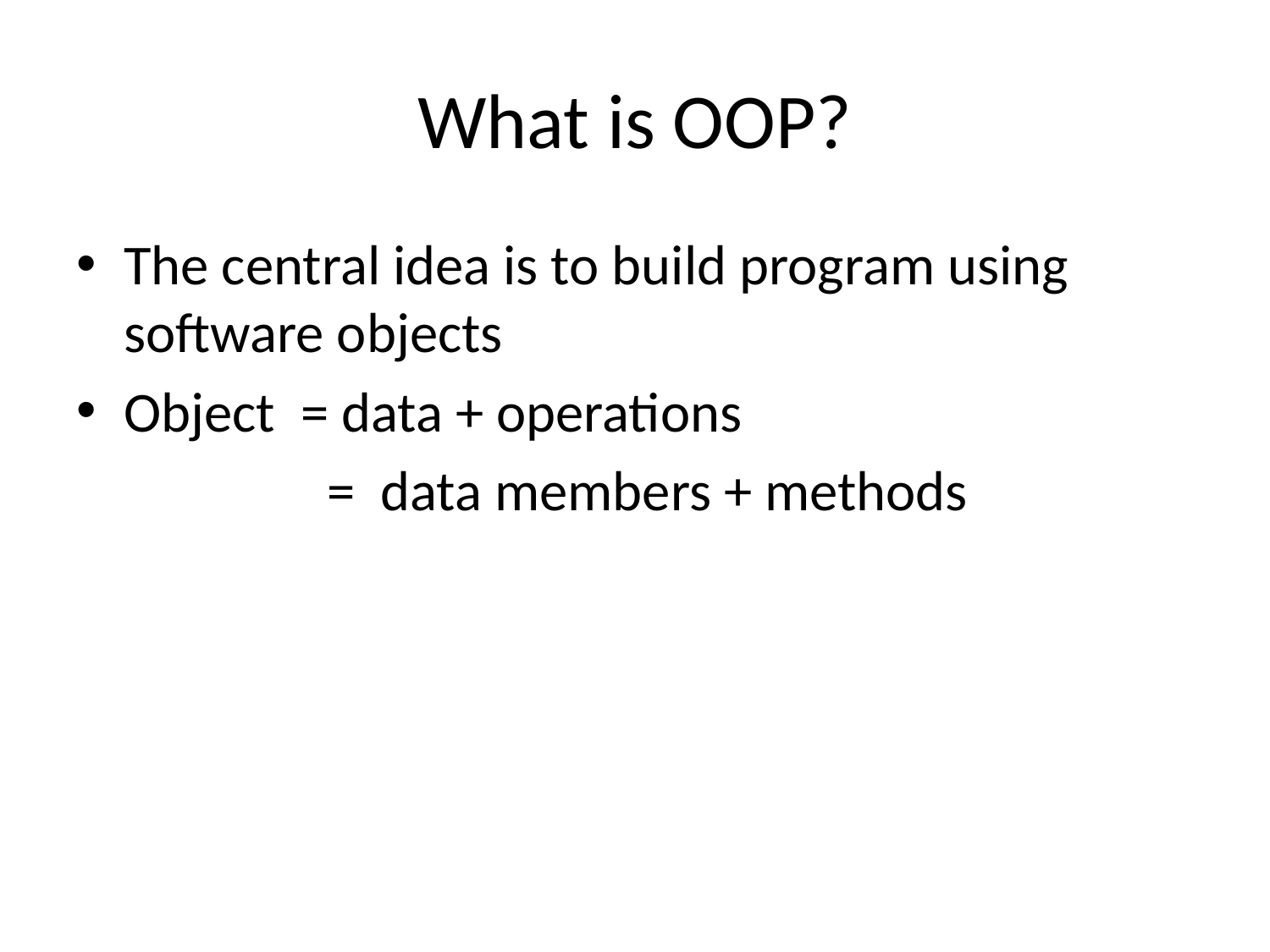

# What is OOP?
The central idea is to build program using software objects
Object  = data + operations
		      =  data members + methods